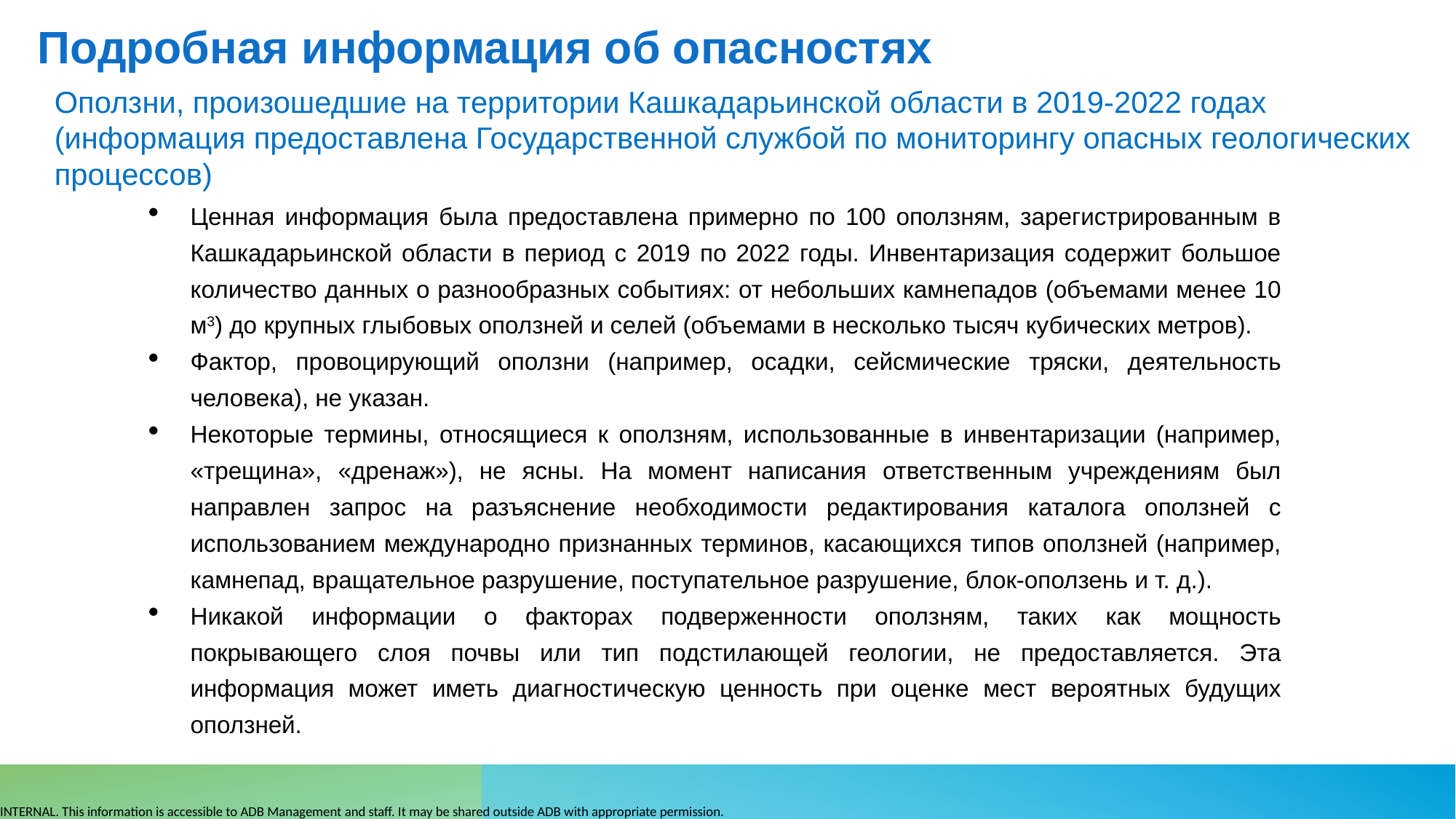

Подробная информация об опасностях
Оползни, произошедшие на территории Кашкадарьинской области в 2019-2022 годах (информация предоставлена Государственной службой по мониторингу опасных геологических процессов)
Ценная информация была предоставлена примерно по 100 оползням, зарегистрированным в Кашкадарьинской области в период с 2019 по 2022 годы. Инвентаризация содержит большое количество данных о разнообразных событиях: от небольших камнепадов (объемами менее 10 м3) до крупных глыбовых оползней и селей (объемами в несколько тысяч кубических метров).
Фактор, провоцирующий оползни (например, осадки, сейсмические тряски, деятельность человека), не указан.
Некоторые термины, относящиеся к оползням, использованные в инвентаризации (например, «трещина», «дренаж»), не ясны. На момент написания ответственным учреждениям был направлен запрос на разъяснение необходимости редактирования каталога оползней с использованием международно признанных терминов, касающихся типов оползней (например, камнепад, вращательное разрушение, поступательное разрушение, блок-оползень и т. д.).
Никакой информации о факторах подверженности оползням, таких как мощность покрывающего слоя почвы или тип подстилающей геологии, не предоставляется. Эта информация может иметь диагностическую ценность при оценке мест вероятных будущих оползней.